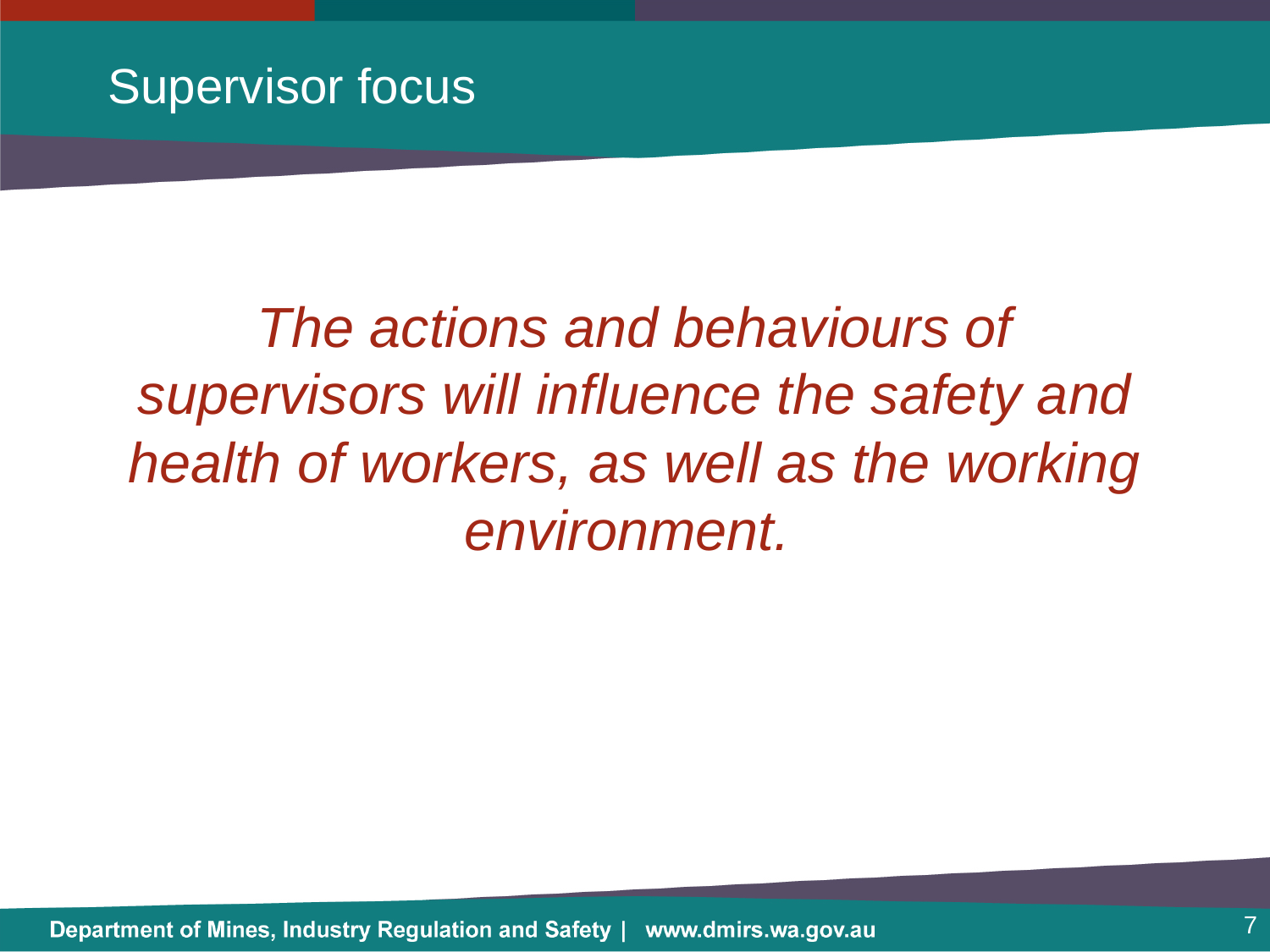

# Supervisor focus

The actions and behaviours of supervisors will influence the safety and health of workers, as well as the working environment.

7